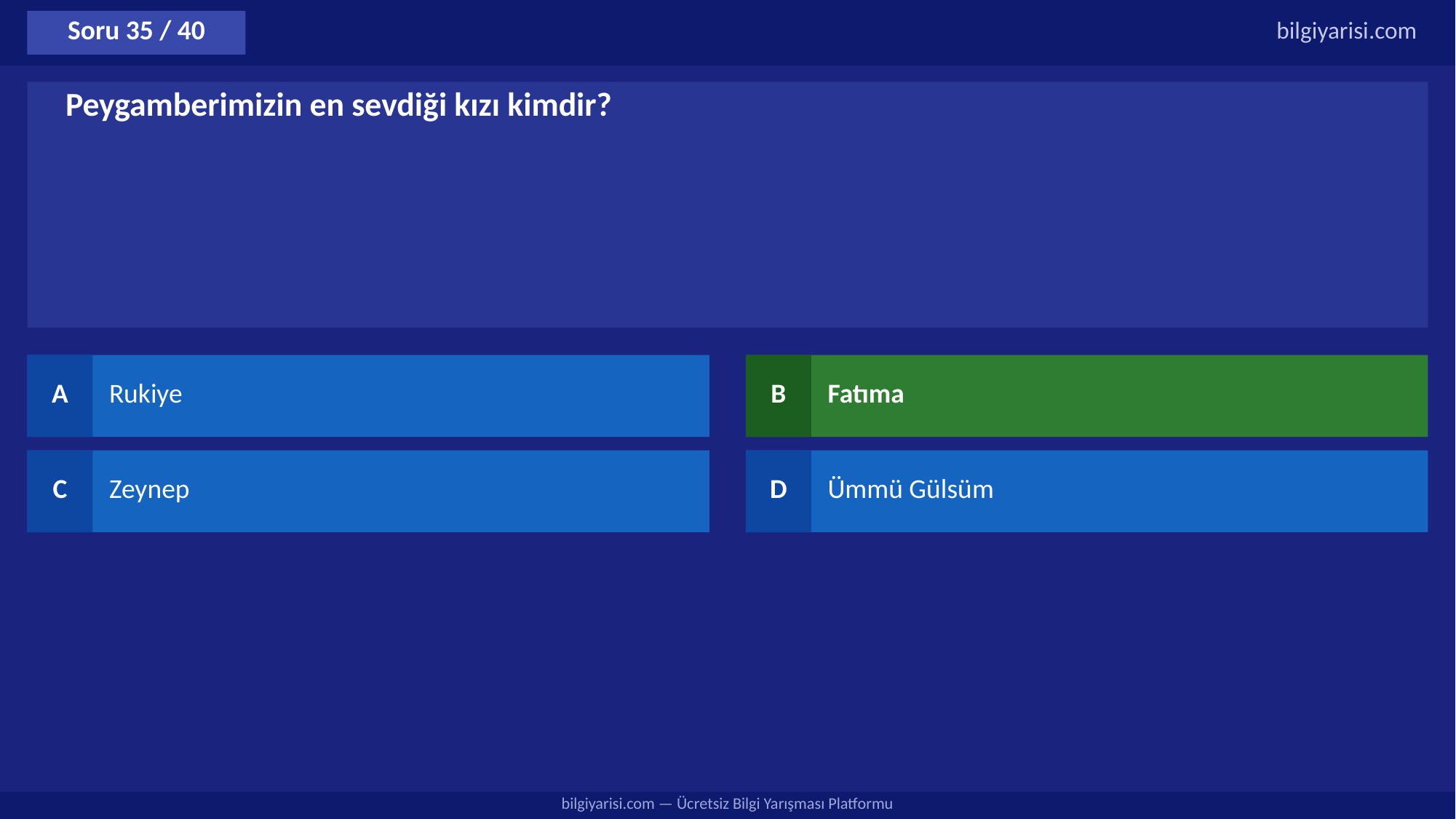

Soru 35 / 40
bilgiyarisi.com

Peygamberimizin en sevdiği kızı kimdir?

A
Rukiye

B
Fatıma

C
Zeynep

D
Ümmü Gülsüm
bilgiyarisi.com — Ücretsiz Bilgi Yarışması Platformu